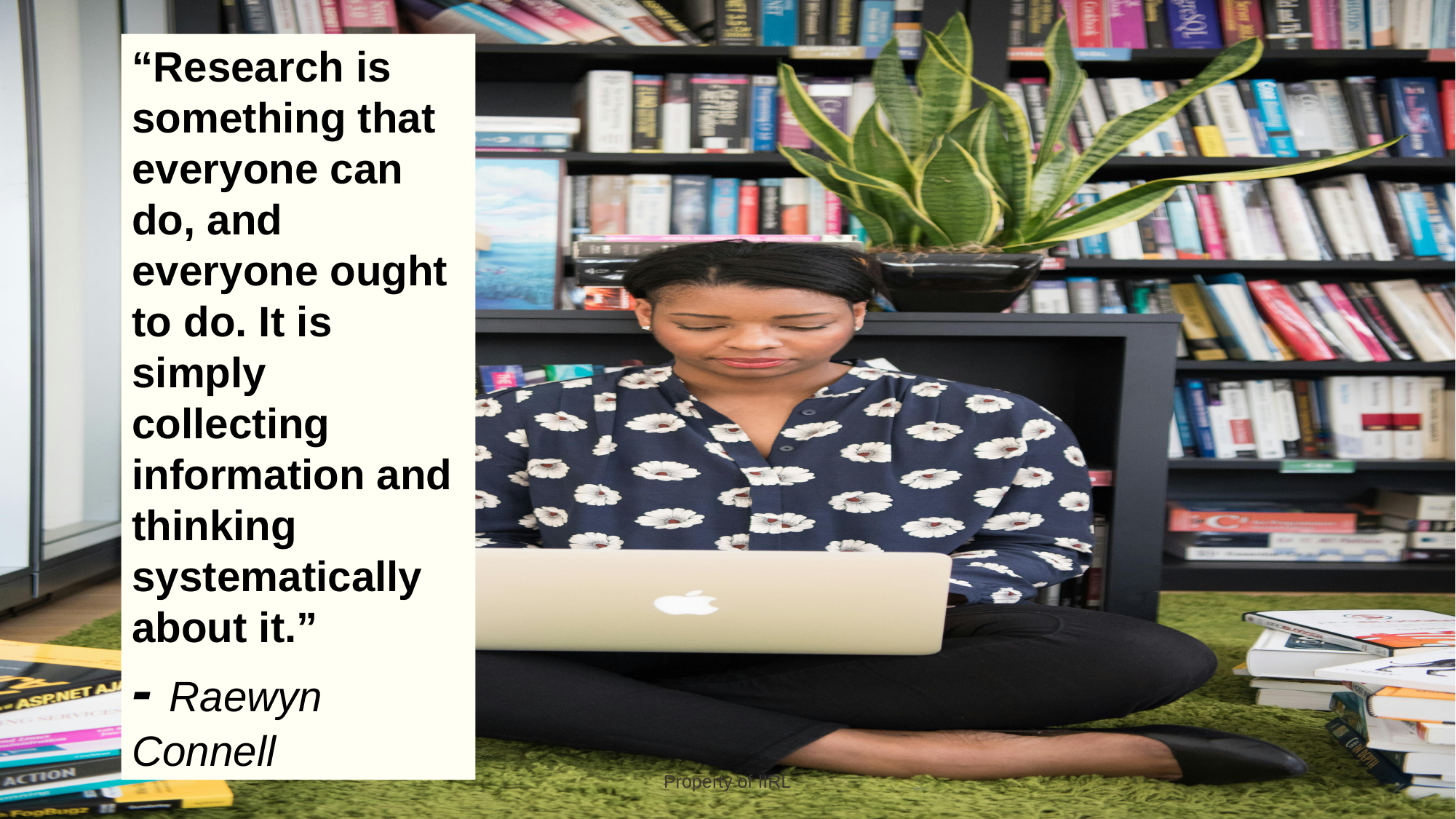

“Research is something that everyone can do, and everyone ought to do. It is simply collecting information and thinking systematically about it.”
- Raewyn Connell
Property of IIRL